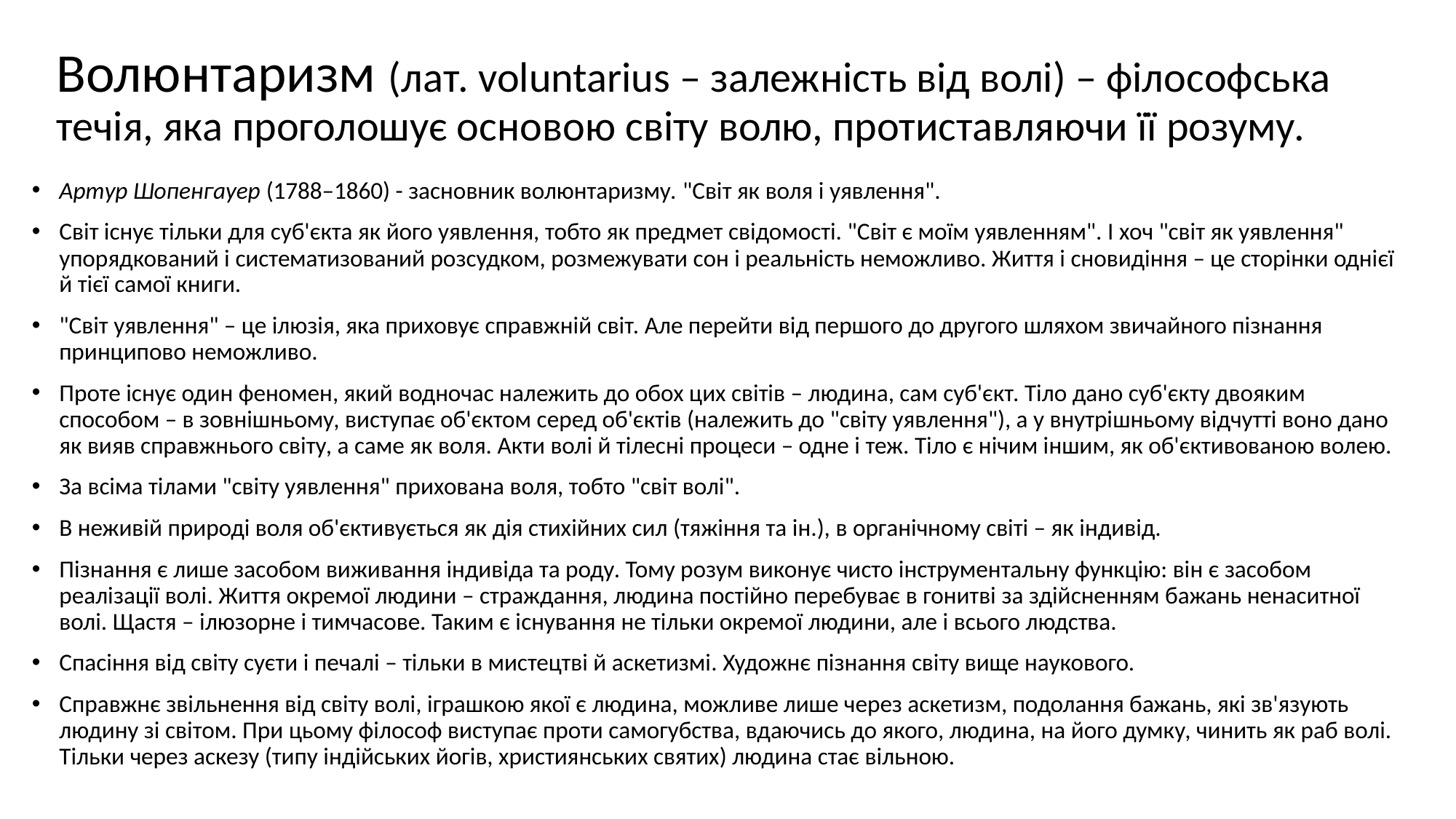

# Волюнтаризм (лат. voluntarius – залежність від волі) – філософська течія, яка проголошує основою світу волю, протиставляючи її розуму.
Артур Шопенгауер (1788–1860) - засновник волюнтаризму. "Світ як воля і уявлення".
Світ існує тільки для суб'єкта як його уявлення, тобто як предмет свідомості. "Світ є моїм уявленням". І хоч "світ як уявлення" упорядкований і систематизований розсудком, розмежувати сон і реальність неможливо. Життя і сновидіння – це сторінки однієї й тієї самої книги.
"Світ уявлення" – це ілюзія, яка приховує справжній світ. Але перейти від першого до другого шляхом звичайного пізнання принципово неможливо.
Проте існує один феномен, який водночас належить до обох цих світів – людина, сам суб'єкт. Тіло дано суб'єкту двояким способом – в зовнішньому, виступає об'єктом серед об'єктів (належить до "світу уявлення"), а у внутрішньому відчутті воно дано як вияв справжнього світу, а саме як воля. Акти волі й тілесні процеси – одне і теж. Тіло є нічим іншим, як об'єктивованою волею.
За всіма тілами "світу уявлення" прихована воля, тобто "світ волі".
В неживій природі воля об'єктивується як дія стихійних сил (тяжіння та ін.), в органічному світі – як індивід.
Пізнання є лише засобом виживання індивіда та роду. Тому розум виконує чисто інструментальну функцію: він є засобом реалізації волі. Життя окремої людини – страждання, людина постійно перебуває в гонитві за здійсненням бажань ненаситної волі. Щастя – ілюзорне і тимчасове. Таким є існування не тільки окремої людини, але і всього людства.
Спасіння від світу суєти і печалі – тільки в мистецтві й аскетизмі. Художнє пізнання світу вище наукового.
Справжнє звільнення від світу волі, іграшкою якої є людина, можливе лише через аскетизм, подолання бажань, які зв'язують людину зі світом. При цьому філософ виступає проти самогубства, вдаючись до якого, людина, на його думку, чинить як раб волі. Тільки через аскезу (типу індійських йогів, християнських святих) людина стає вільною.